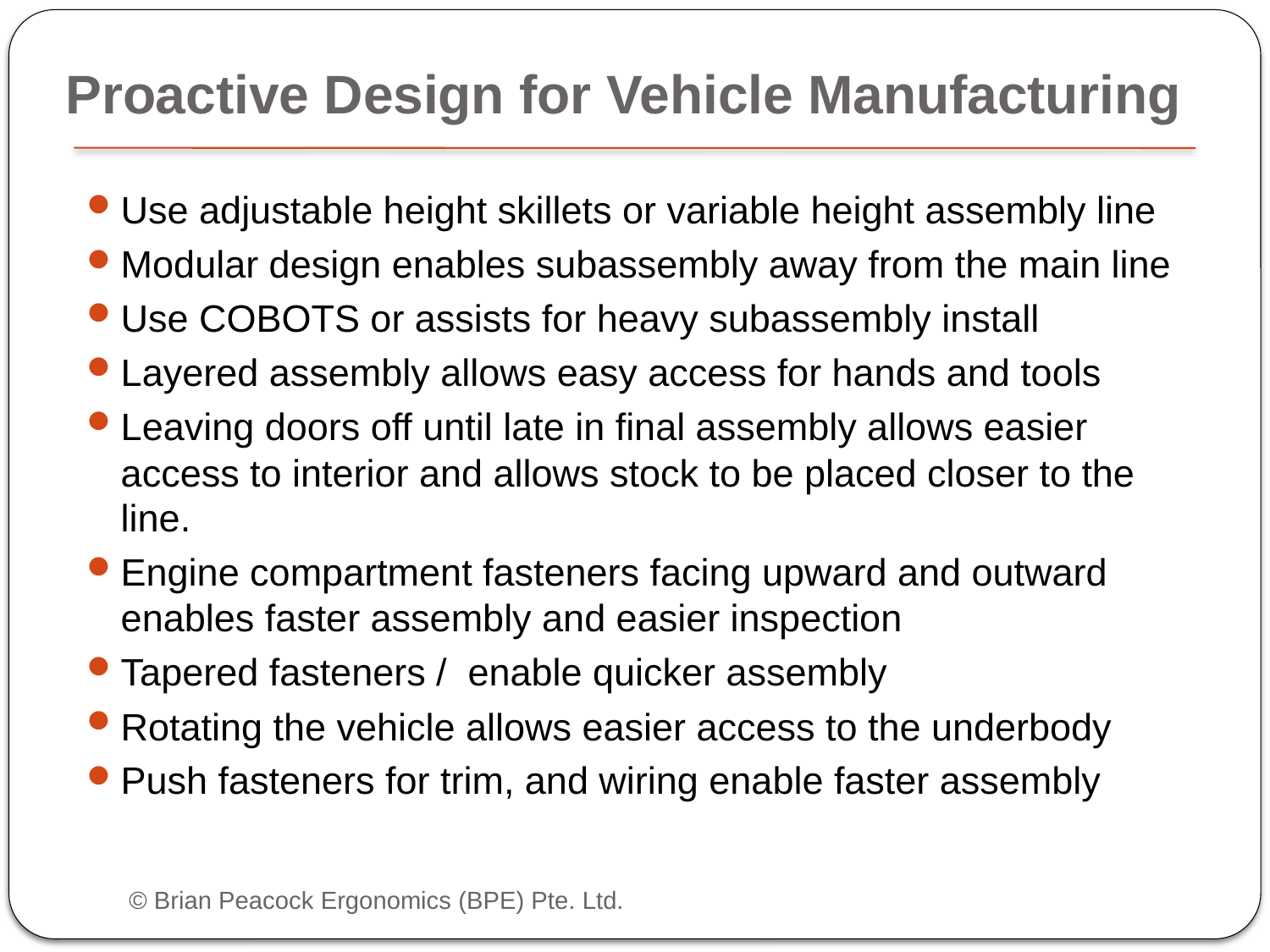

# Proactive Design for Vehicle Manufacturing
Use adjustable height skillets or variable height assembly line
Modular design enables subassembly away from the main line
Use COBOTS or assists for heavy subassembly install
Layered assembly allows easy access for hands and tools
Leaving doors off until late in final assembly allows easier access to interior and allows stock to be placed closer to the line.
Engine compartment fasteners facing upward and outward enables faster assembly and easier inspection
Tapered fasteners /  enable quicker assembly
Rotating the vehicle allows easier access to the underbody
Push fasteners for trim, and wiring enable faster assembly

© Brian Peacock Ergonomics (BPE) Pte. Ltd.